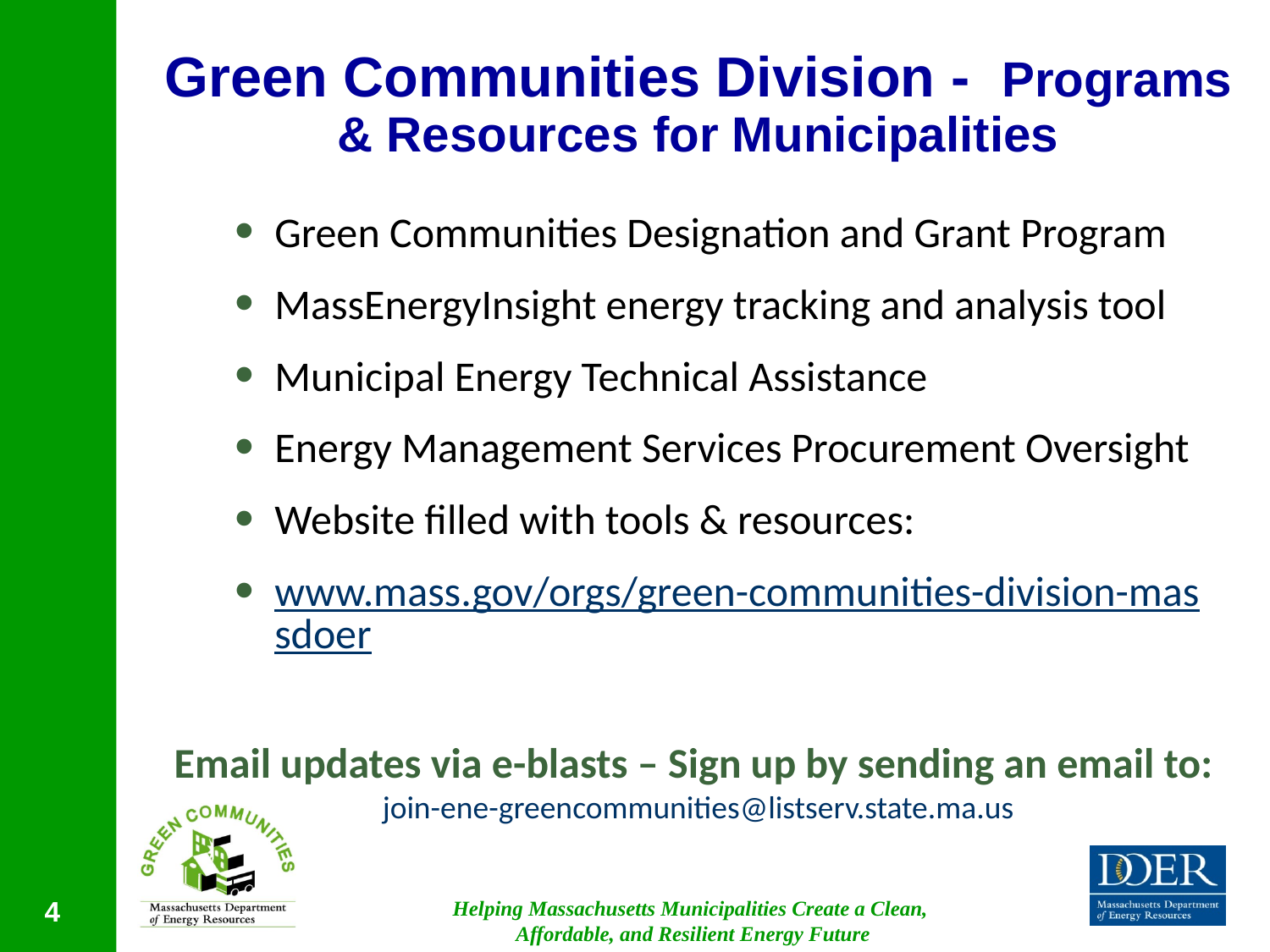

# Green Communities Division -  Programs & Resources for Municipalities
Green Communities Designation and Grant Program
MassEnergyInsight energy tracking and analysis tool
Municipal Energy Technical Assistance
Energy Management Services Procurement Oversight
Website filled with tools & resources:
www.mass.gov/orgs/green-communities-division-massdoer
Email updates via e-blasts – Sign up by sending an email to:
join-ene-greencommunities@listserv.state.ma.us

4